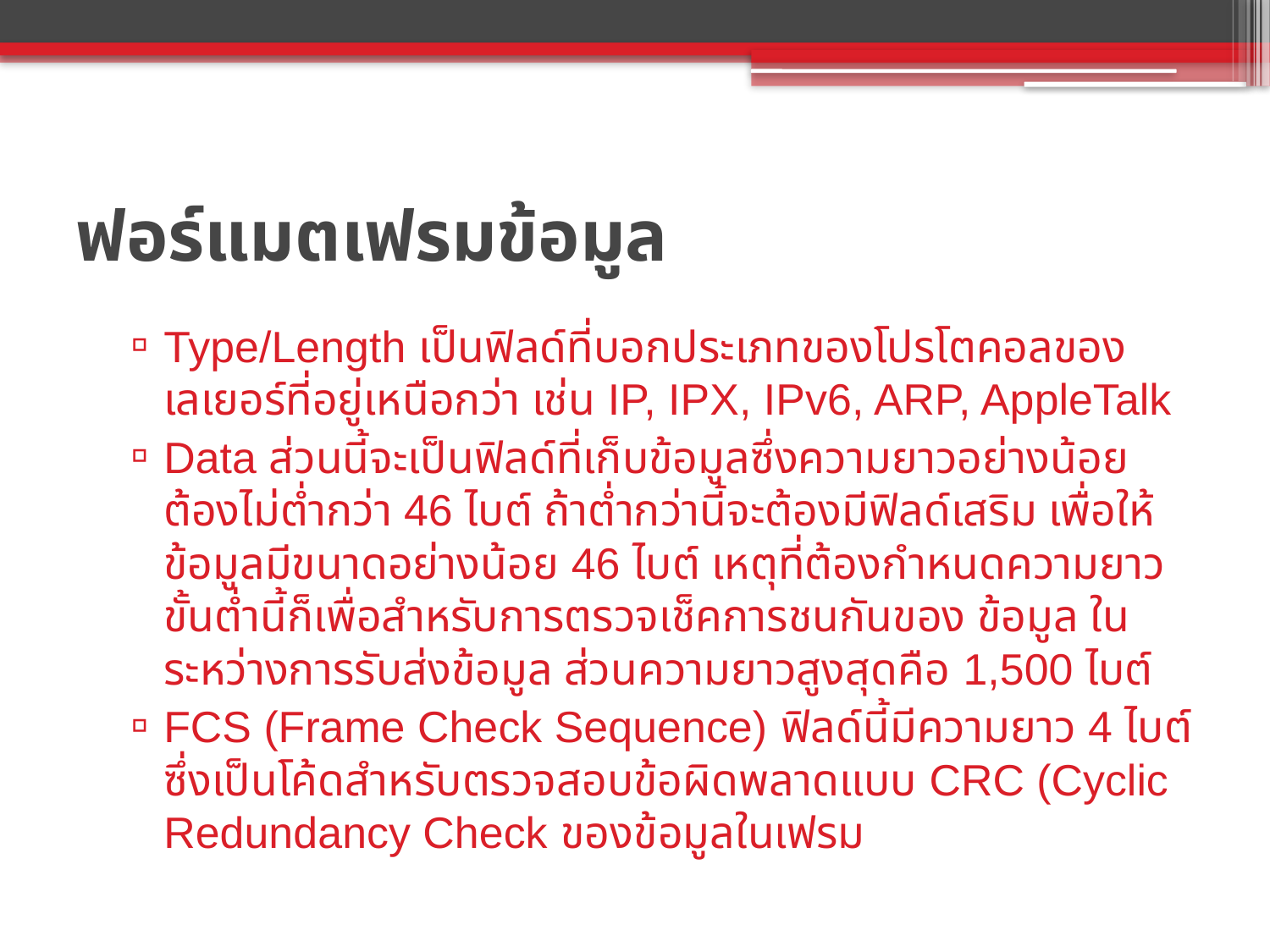

# ฟอร์แมตเฟรมข้อมูล
Type/Length เป็นฟิลด์ที่บอกประเภทของโปรโตคอลของเลเยอร์ที่อยู่เหนือกว่า เช่น IP, IPX, IPv6, ARP, AppleTalk
Data ส่วนนี้จะเป็นฟิลด์ที่เก็บข้อมูลซึ่งความยาวอย่างน้อยต้องไม่ต่ำกว่า 46 ไบต์ ถ้าต่ำกว่านี้จะต้องมีฟิลด์เสริม เพื่อให้ข้อมูลมีขนาดอย่างน้อย 46 ไบต์ เหตุที่ต้องกำหนดความยาวขั้นต่ำนี้ก็เพื่อสำหรับการตรวจเช็คการชนกันของ ข้อมูล ในระหว่างการรับส่งข้อมูล ส่วนความยาวสูงสุดคือ 1,500 ไบต์
FCS (Frame Check Sequence) ฟิลด์นี้มีความยาว 4 ไบต์ ซึ่งเป็นโค้ดสำหรับตรวจสอบข้อผิดพลาดแบบ CRC (Cyclic Redundancy Check ของข้อมูลในเฟรม